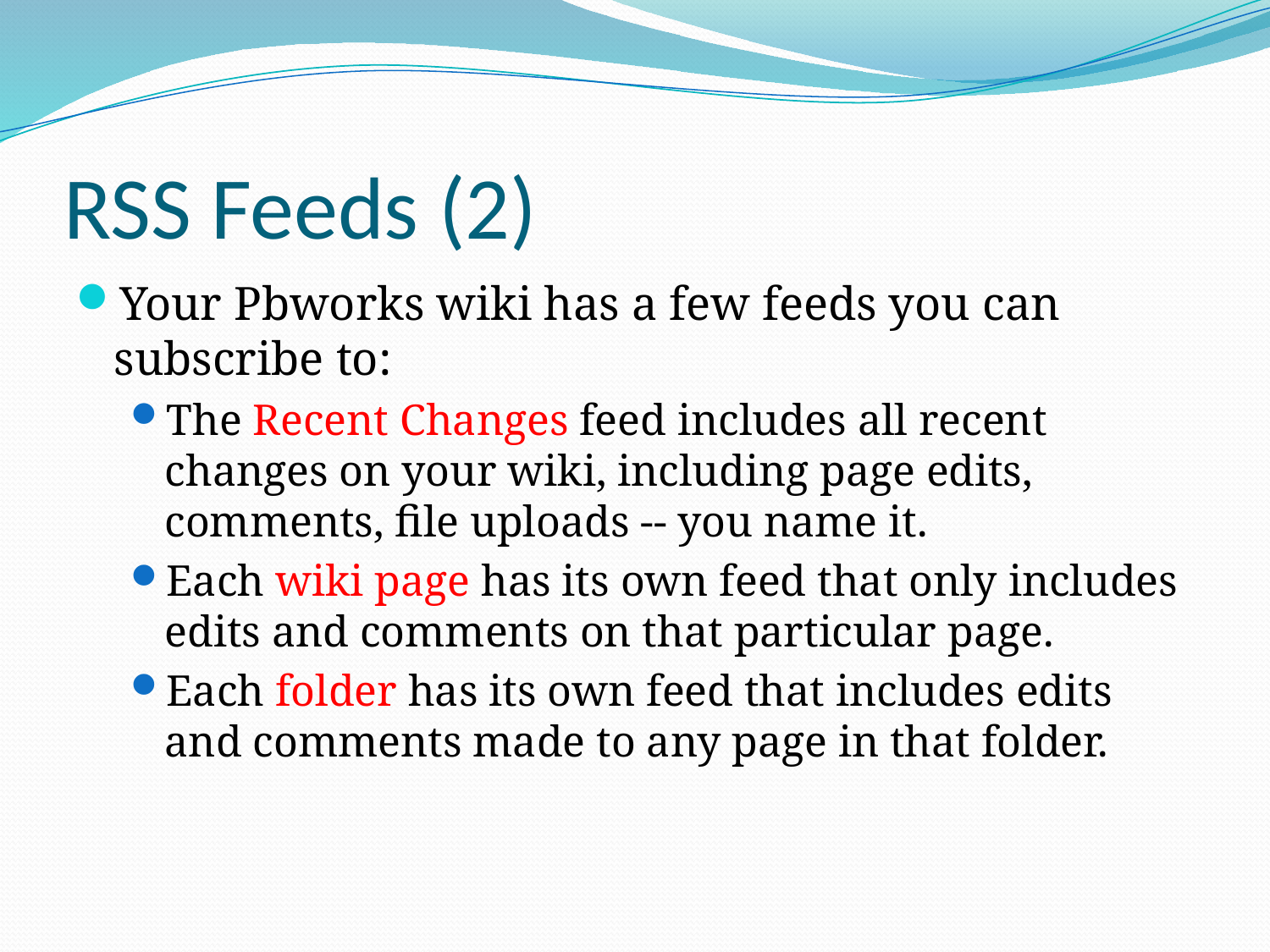

# RSS Feeds (2)
Your Pbworks wiki has a few feeds you can subscribe to:
The Recent Changes feed includes all recent changes on your wiki, including page edits, comments, file uploads -- you name it.
Each wiki page has its own feed that only includes edits and comments on that particular page.
Each folder has its own feed that includes edits and comments made to any page in that folder.